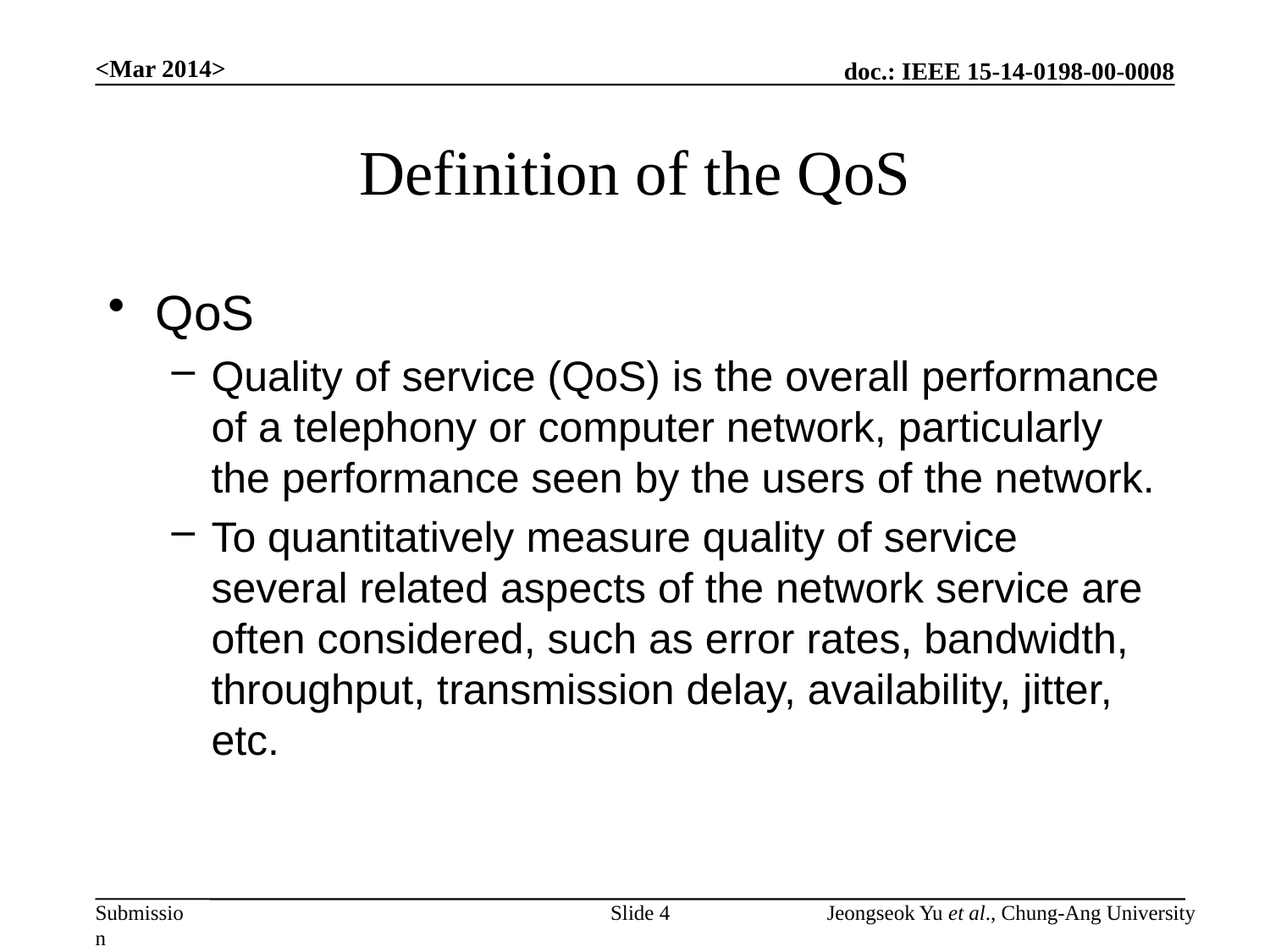

<Mar 2014>
# Definition of the QoS
QoS
Quality of service (QoS) is the overall performance of a telephony or computer network, particularly the performance seen by the users of the network.
To quantitatively measure quality of service several related aspects of the network service are often considered, such as error rates, bandwidth, throughput, transmission delay, availability, jitter, etc.
Slide 4
Jeongseok Yu et al., Chung-Ang University